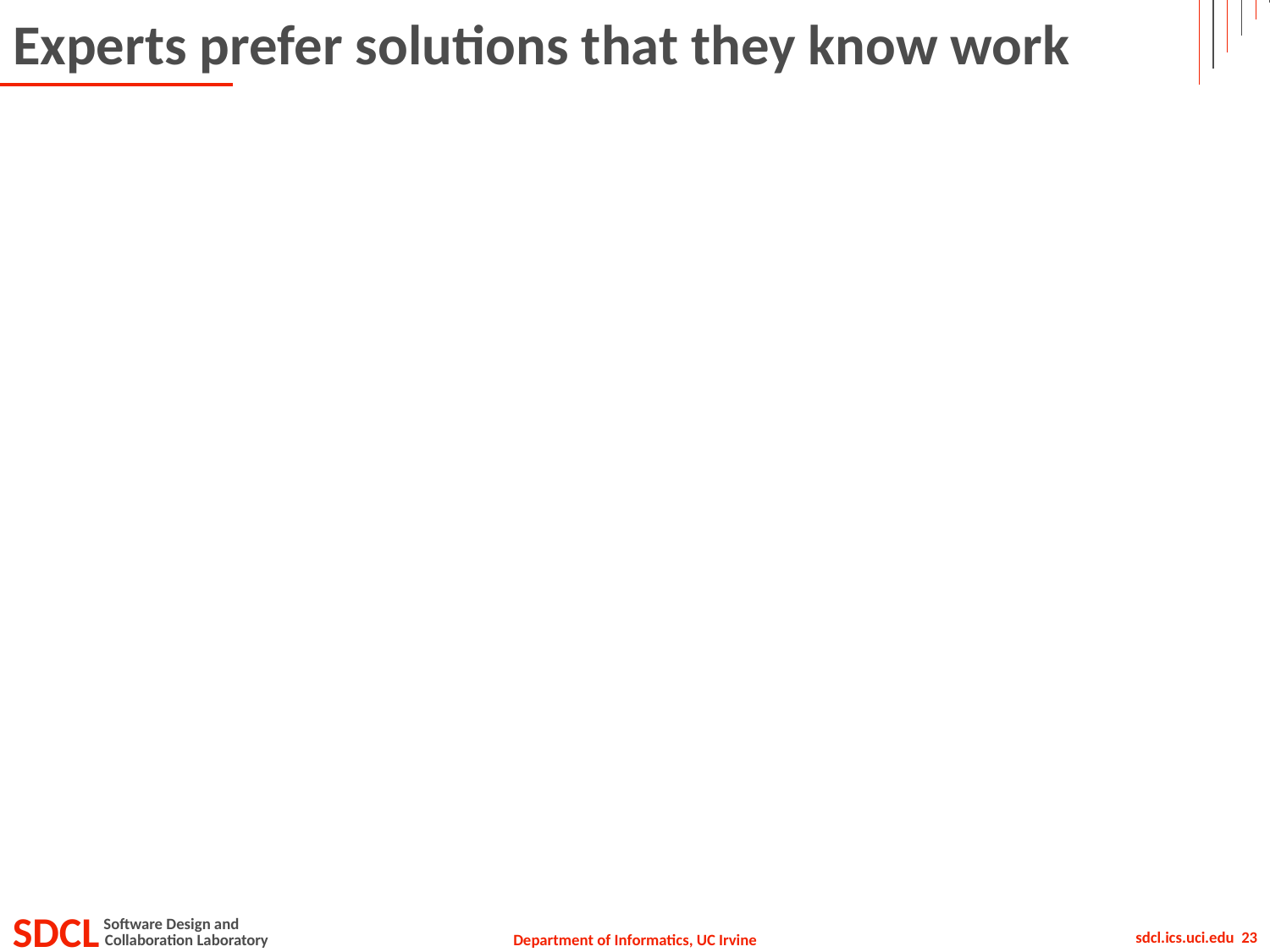

# Experts prefer solutions that they know work